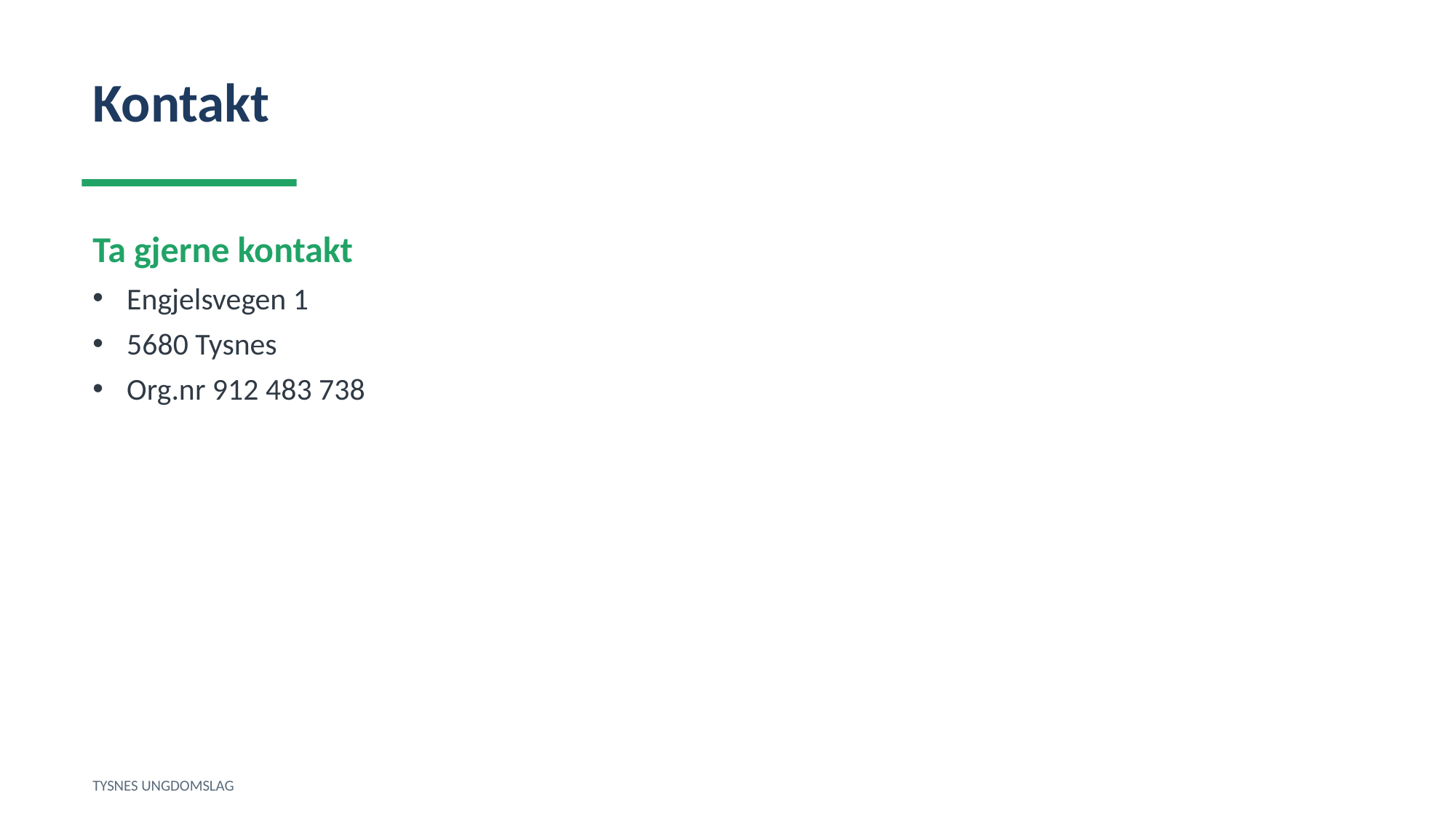

Kontakt

Ta gjerne kontakt
Engjelsvegen 1
5680 Tysnes
Org.nr 912 483 738
TYSNES UNGDOMSLAG